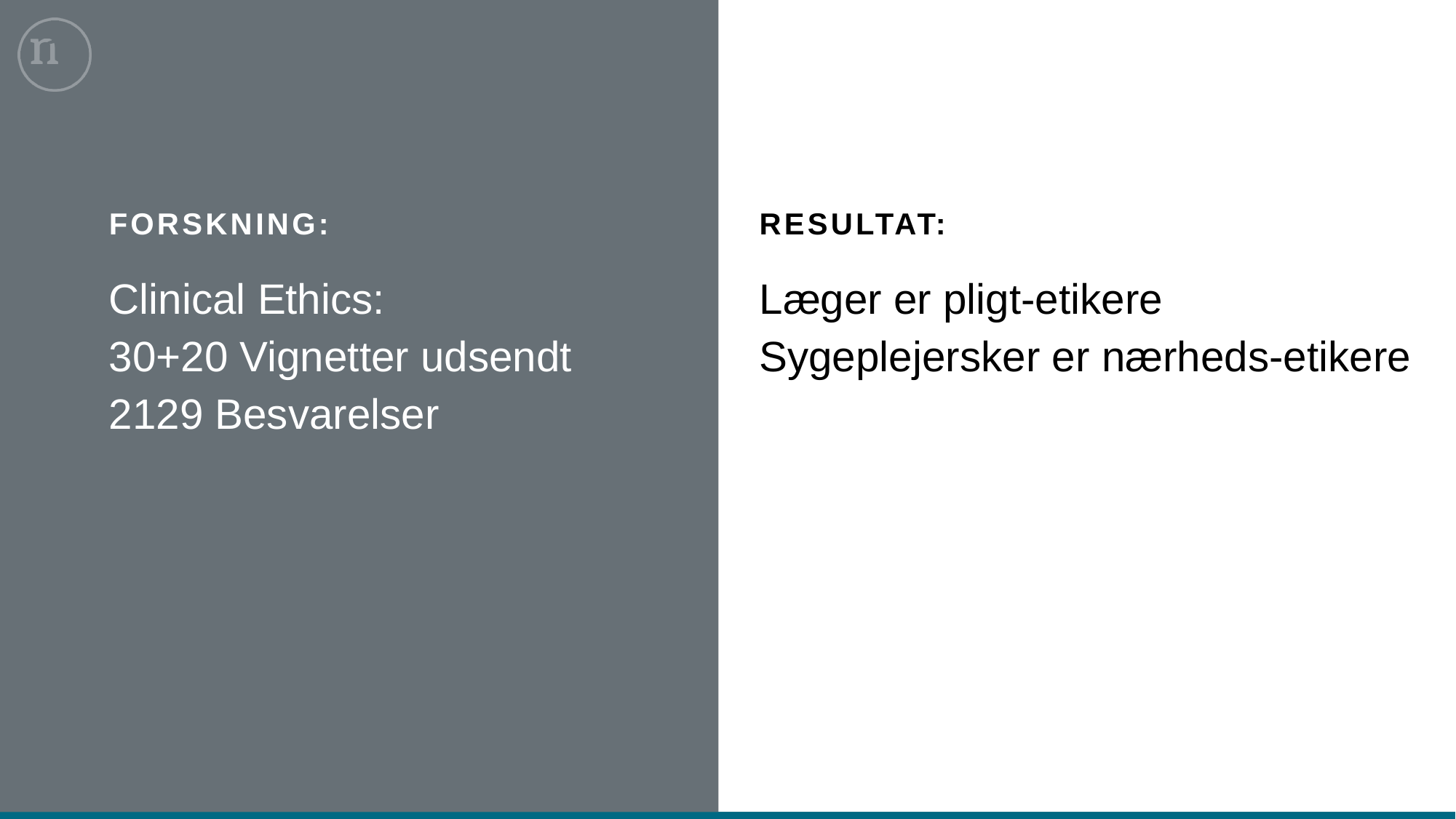

Forskning:
# Resultat:
Clinical Ethics:
30+20 Vignetter udsendt
2129 Besvarelser
Læger er pligt-etikere
Sygeplejersker er nærheds-etikere